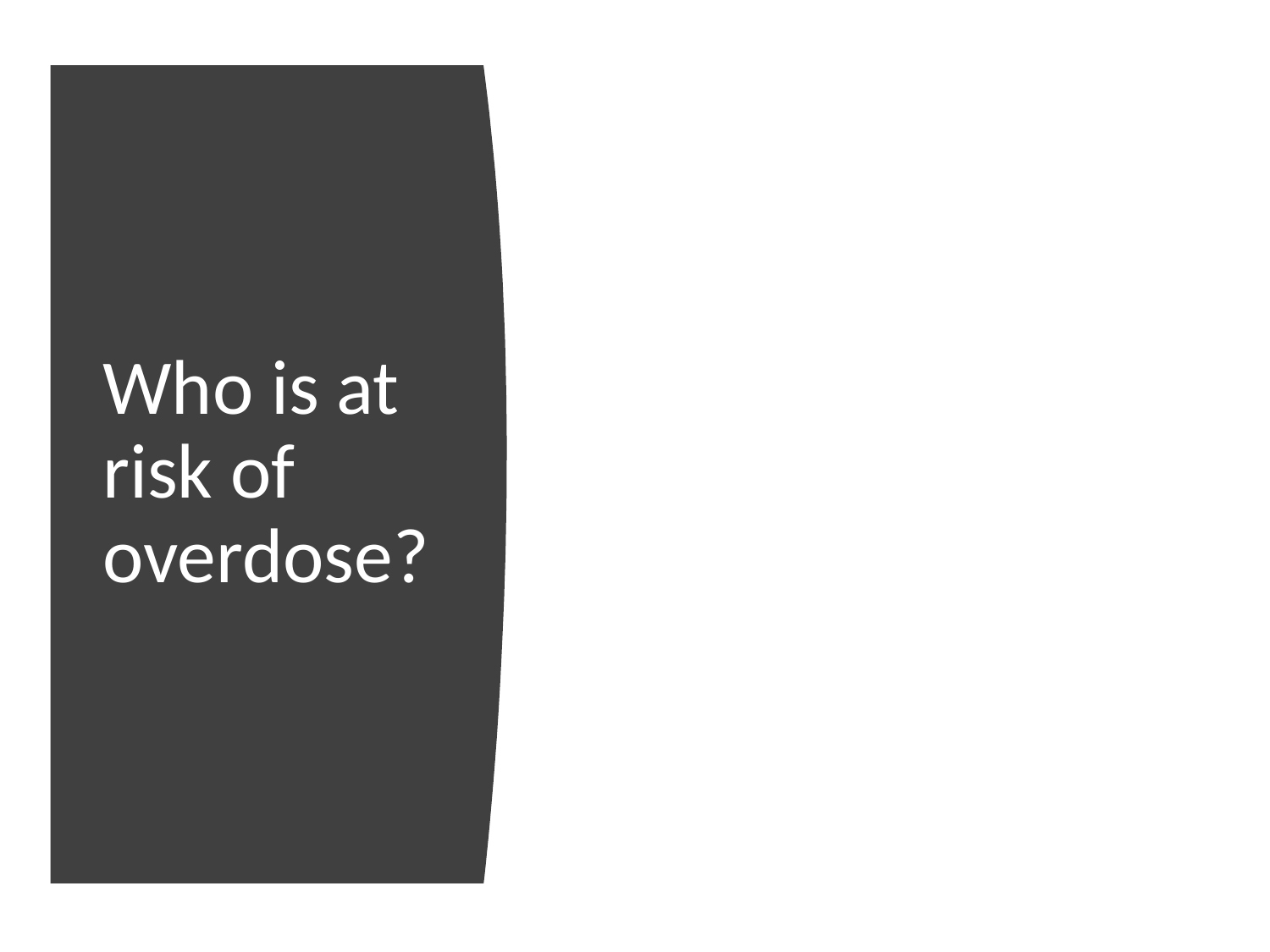

# Who is at risk of overdose?